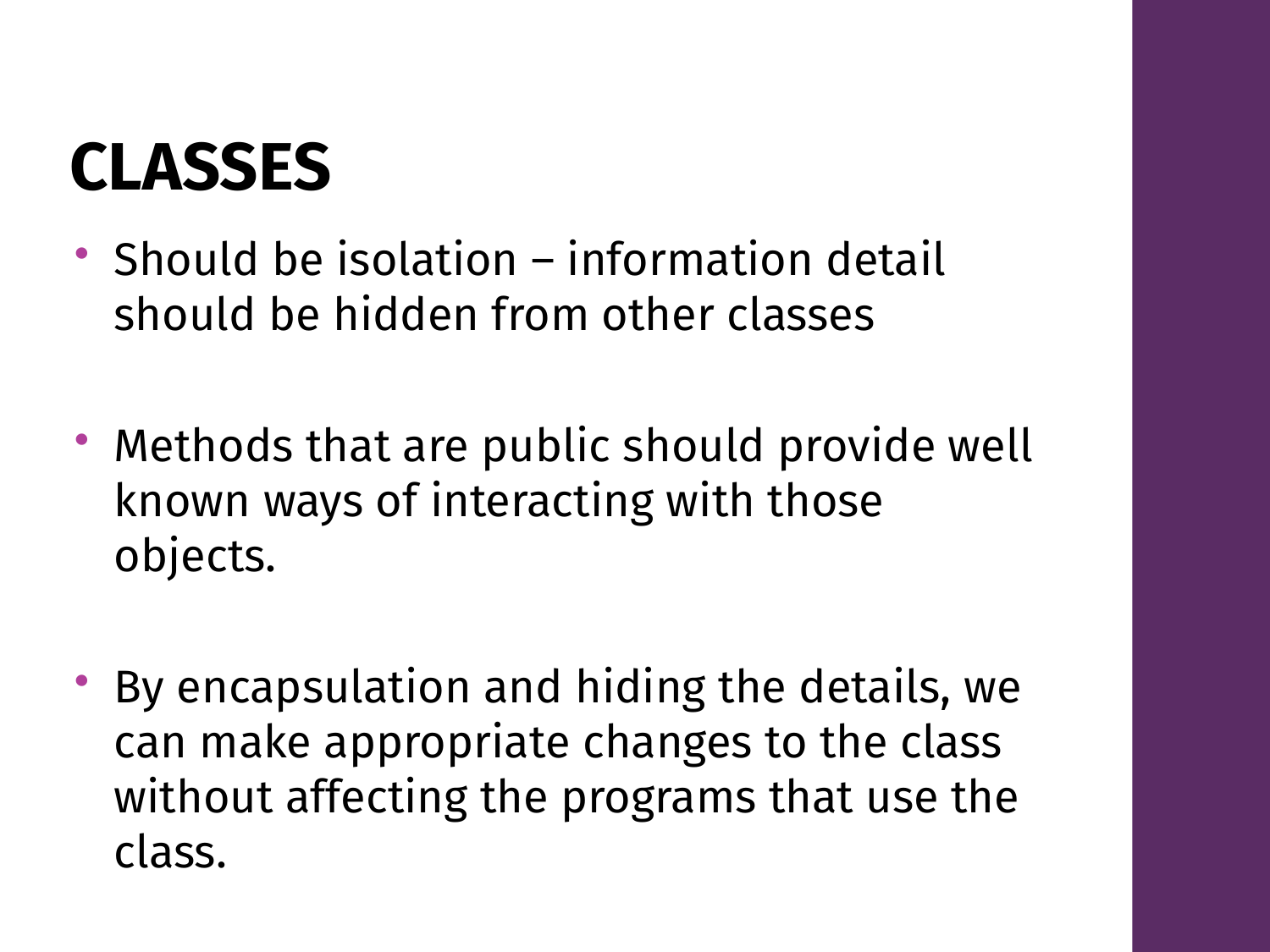

# Classes
Should be isolation – information detail should be hidden from other classes

Methods that are public should provide well known ways of interacting with those objects.

By encapsulation and hiding the details, we can make appropriate changes to the class without affecting the programs that use the class.